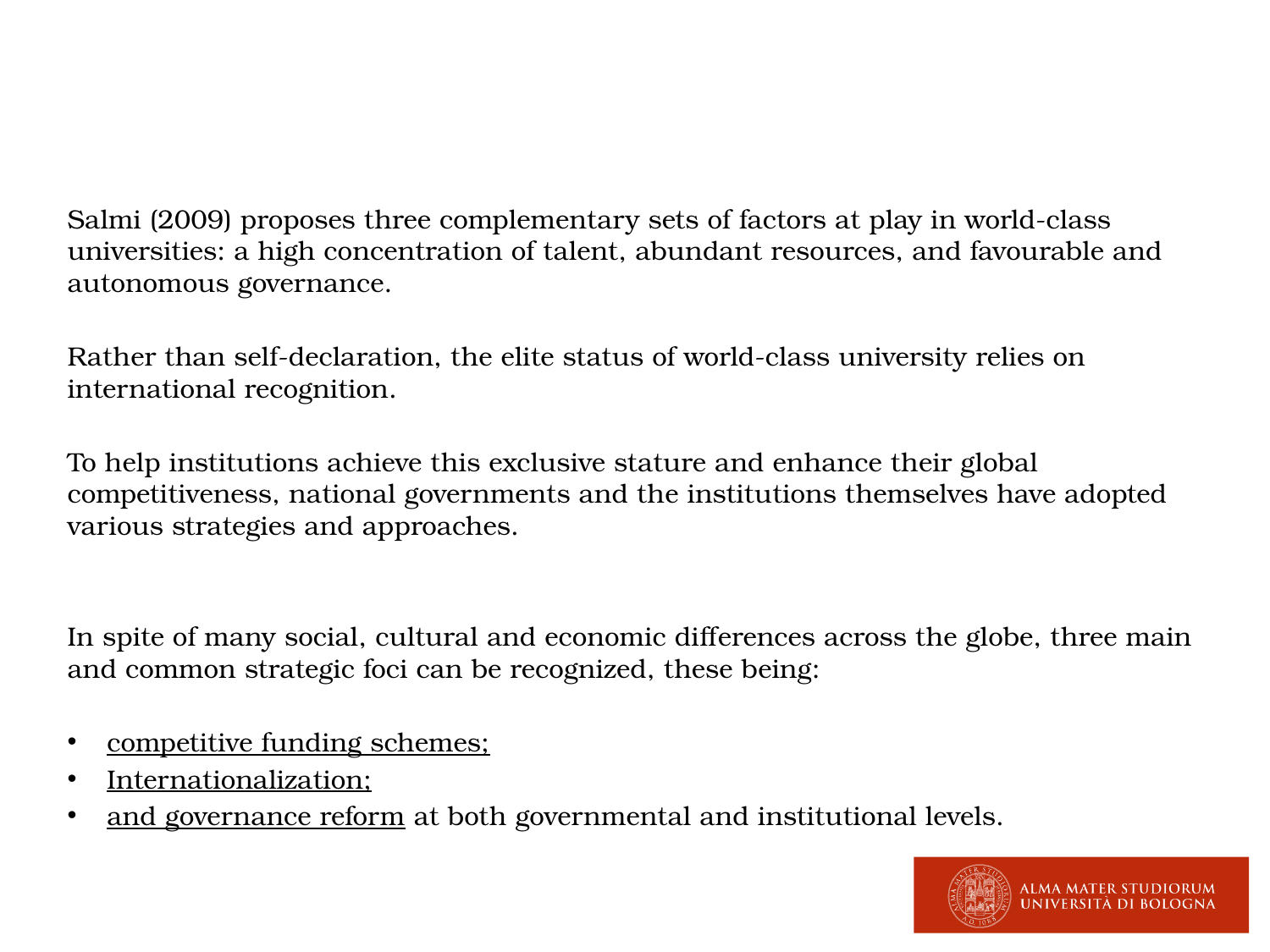

Salmi (2009) proposes three complementary sets of factors at play in world-class universities: a high concentration of talent, abundant resources, and favourable and autonomous governance.

Rather than self-declaration, the elite status of world-class university relies on international recognition.

To help institutions achieve this exclusive stature and enhance their global competitiveness, national governments and the institutions themselves have adopted various strategies and approaches.

In spite of many social, cultural and economic differences across the globe, three main and common strategic foci can be recognized, these being:

competitive funding schemes;
Internationalization;
and governance reform at both governmental and institutional levels.